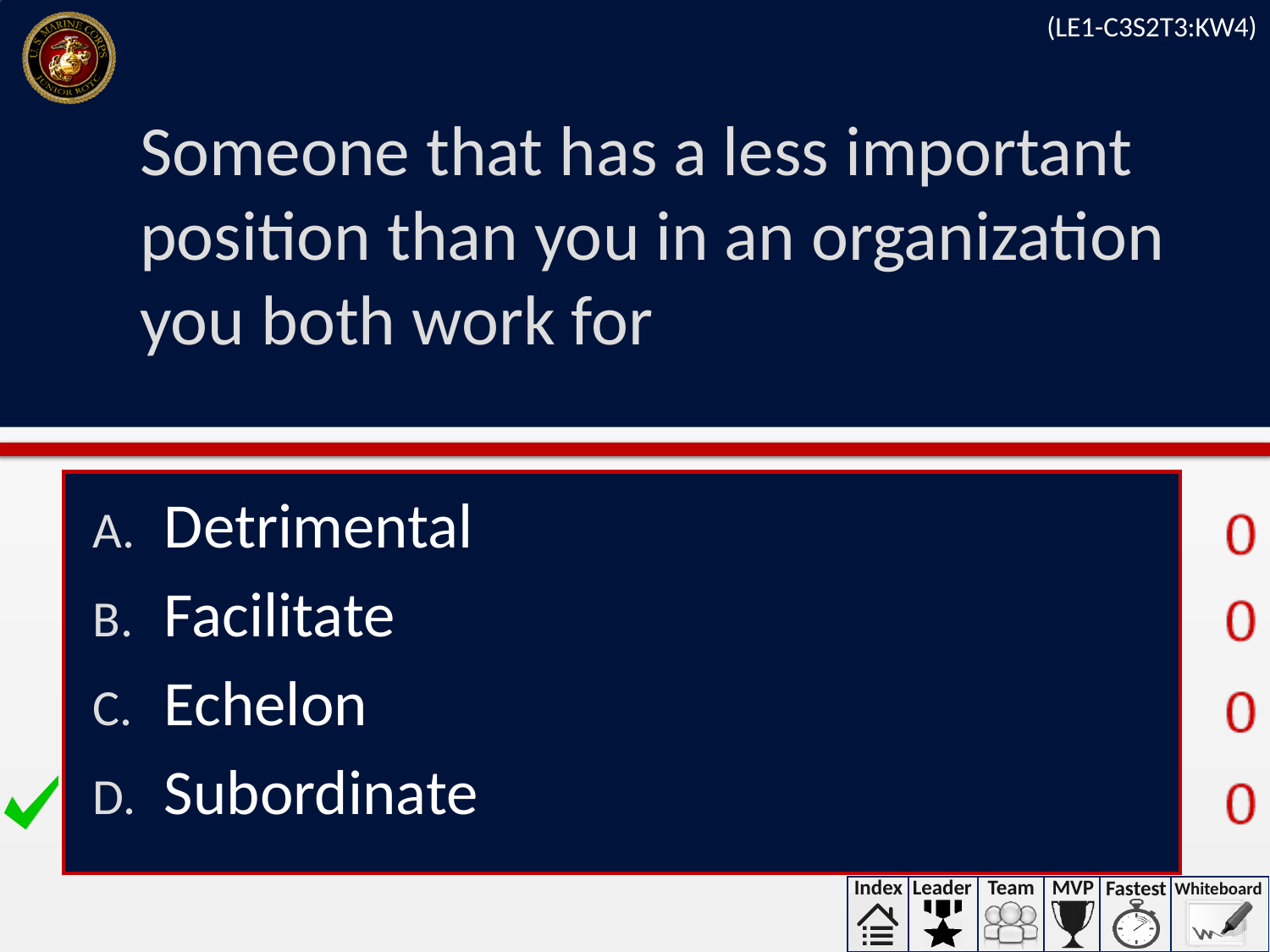

(LE1-C3S2T3:KW4)
# Someone that has a less important position than you in an organization you both work for
Detrimental
Facilitate
Echelon
Subordinate